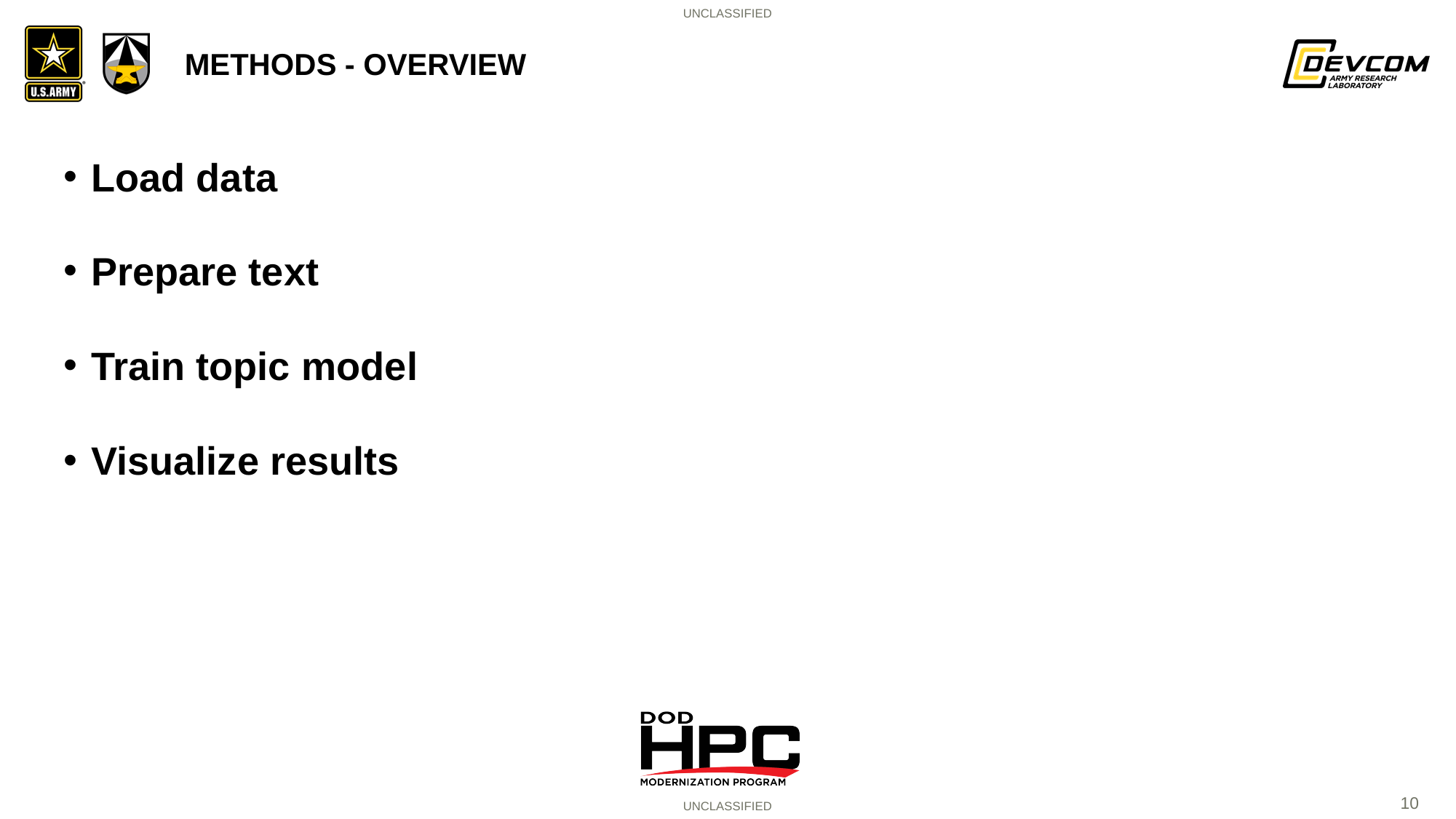

# Methods - Overview
Load data

Prepare text

Train topic model

Visualize results